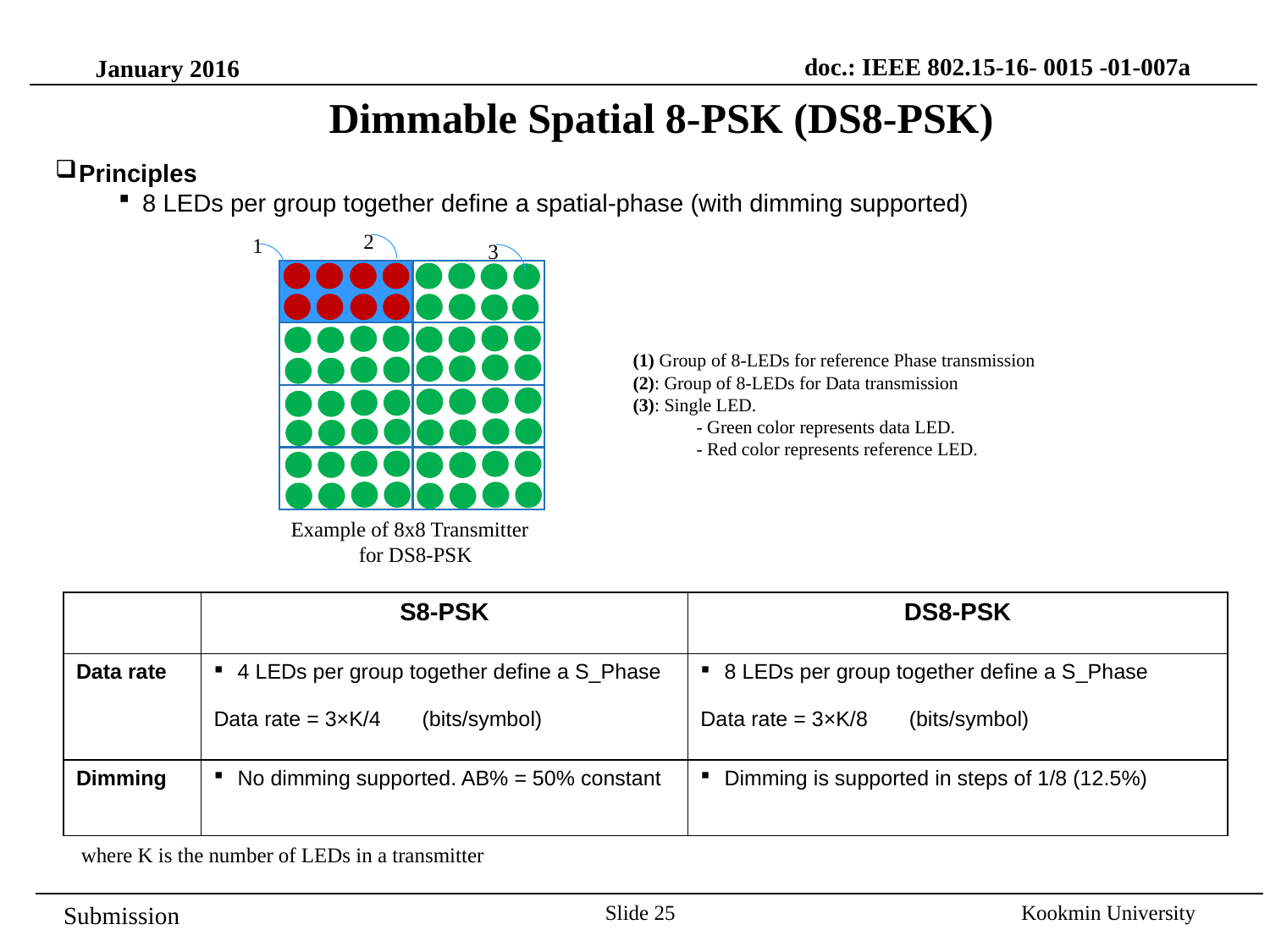

doc.: IEEE 802.15-16- 0015 -01-007a
January 2016
Dimmable Spatial 8-PSK (DS8-PSK)
Principles
8 LEDs per group together define a spatial-phase (with dimming supported)
2
1
3

Example of 8x8 Transmitter
for DS8-PSK
(1) Group of 8-LEDs for reference Phase transmission
(2): Group of 8-LEDs for Data transmission
(3): Single LED.
- Green color represents data LED.
- Red color represents reference LED.
|  | S8-PSK | DS8-PSK |
| --- | --- | --- |
| Data rate | 4 LEDs per group together define a S\_Phase Data rate = 3×K/4 (bits/symbol) | 8 LEDs per group together define a S\_Phase Data rate = 3×K/8 (bits/symbol) |
| Dimming | No dimming supported. AB% = 50% constant | Dimming is supported in steps of 1/8 (12.5%) |
where K is the number of LEDs in a transmitter
Slide 25
Kookmin University
Submission